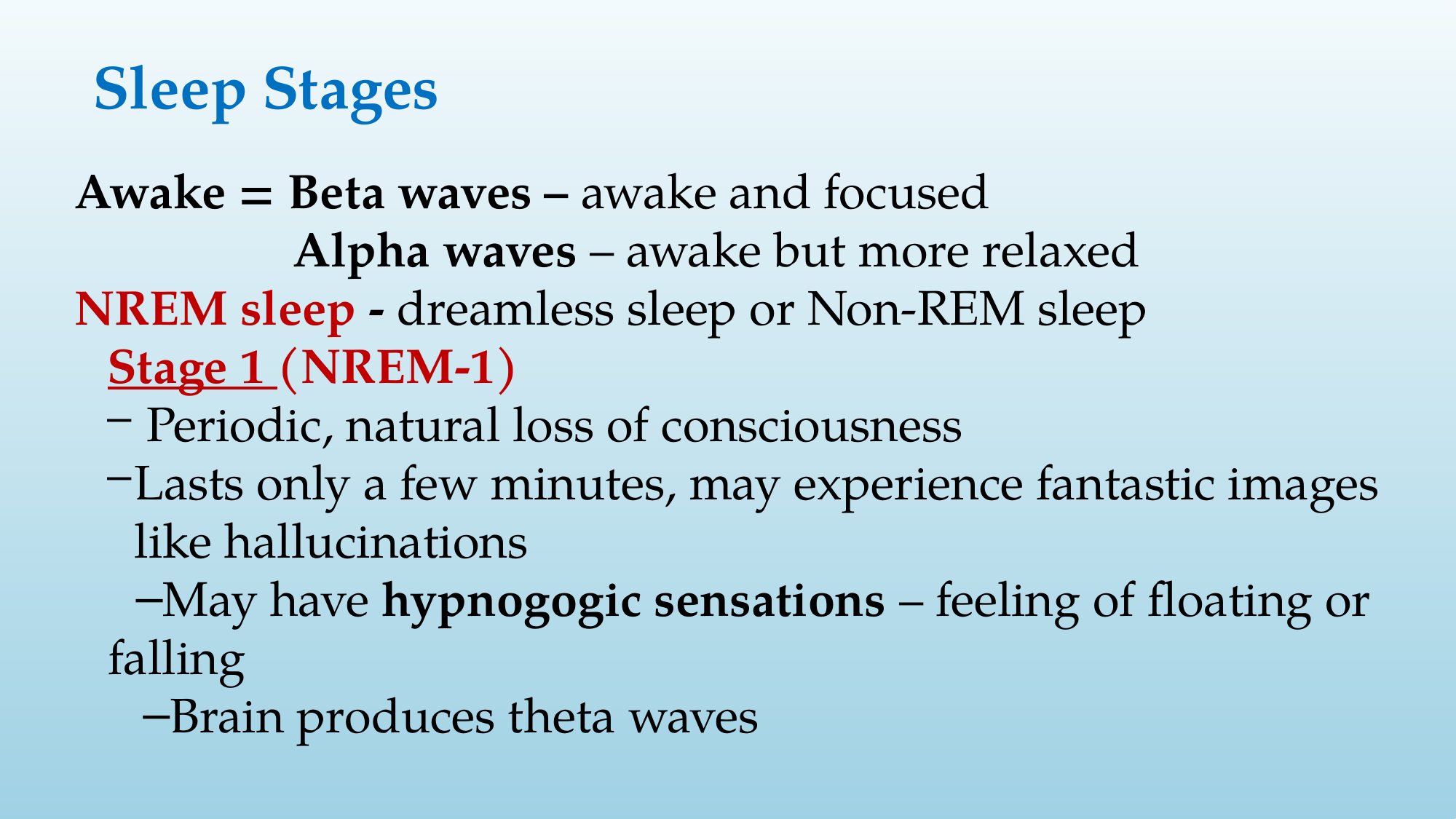

# Sleep Stages
Awake = Beta waves – awake and focused
		Alpha waves – awake but more relaxed
NREM sleep - dreamless sleep or Non-REM sleep
Stage 1 (NREM-1)
 Periodic, natural loss of consciousness
Lasts only a few minutes, may experience fantastic images like hallucinations
May have hypnogogic sensations – feeling of floating or falling
Brain produces theta waves